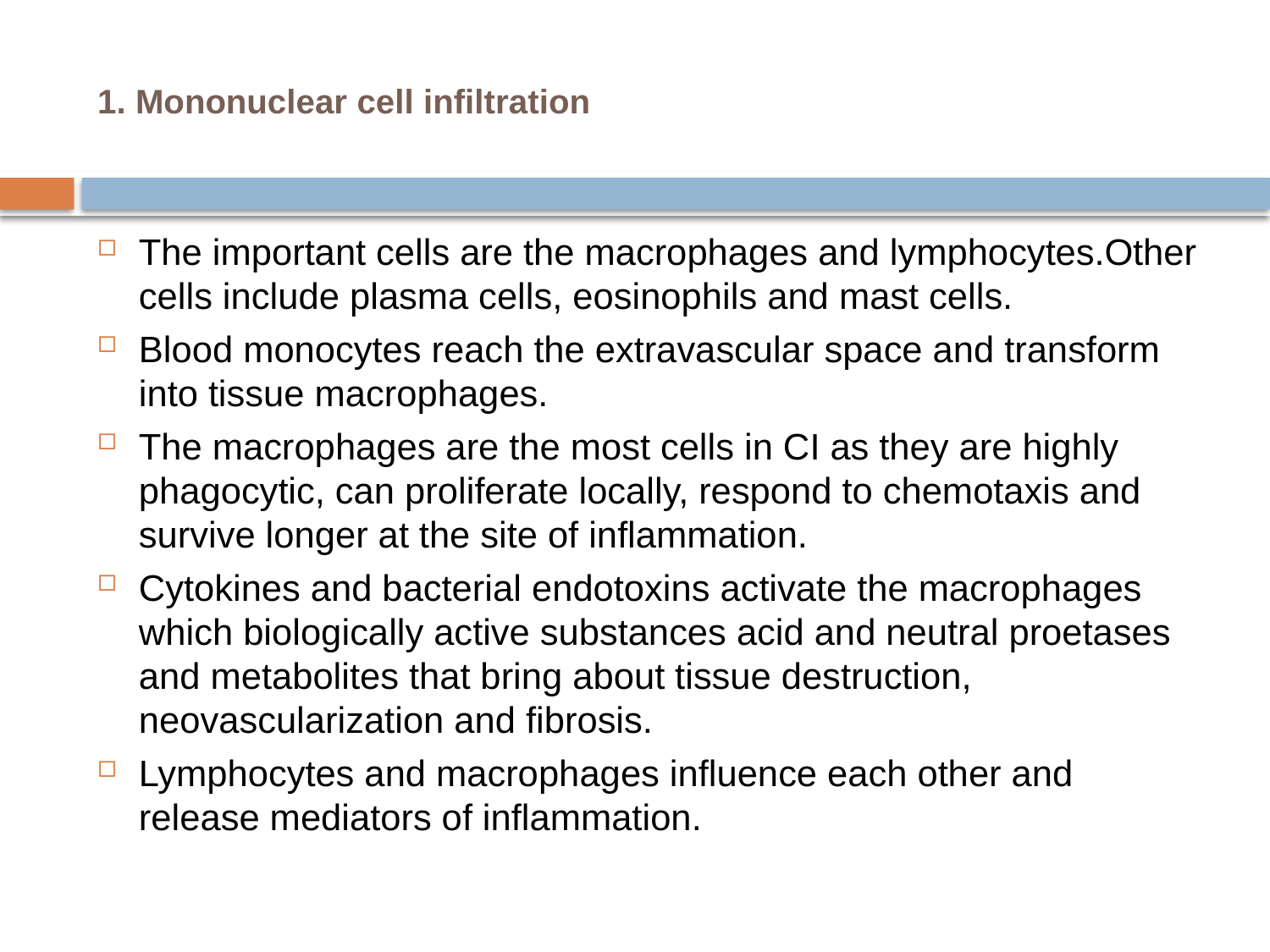

# 1. Mononuclear cell infiltration
The important cells are the macrophages and lymphocytes.Other cells include plasma cells, eosinophils and mast cells.
Blood monocytes reach the extravascular space and transform into tissue macrophages.
The macrophages are the most cells in CI as they are highly phagocytic, can proliferate locally, respond to chemotaxis and survive longer at the site of inflammation.
Cytokines and bacterial endotoxins activate the macrophages which biologically active substances acid and neutral proetases and metabolites that bring about tissue destruction, neovascularization and fibrosis.
Lymphocytes and macrophages influence each other and release mediators of inflammation.